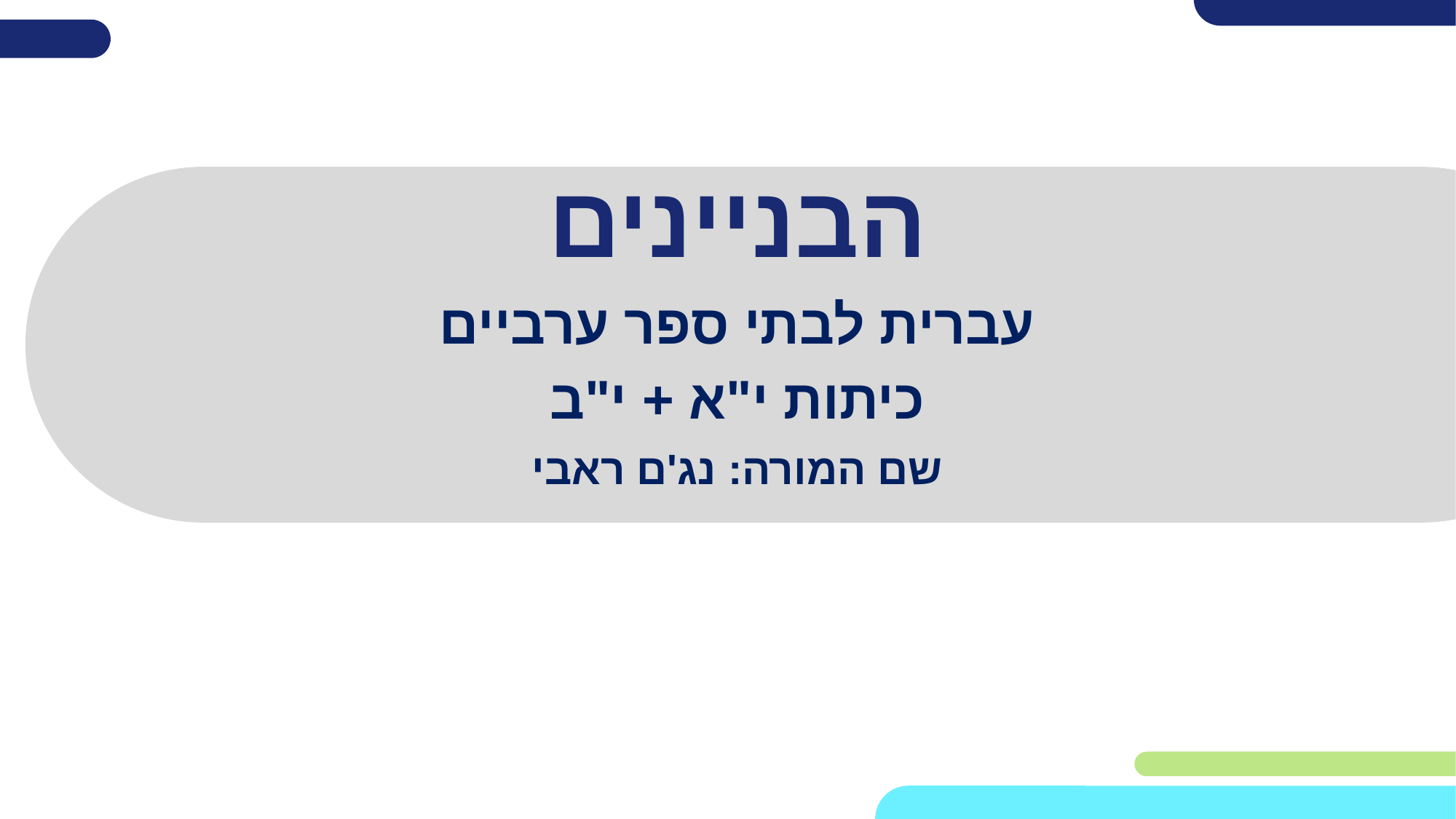

# הבניינים
עברית לבתי ספר ערביים
כיתות י"א + י"ב

שם המורה: נג'ם ראבי